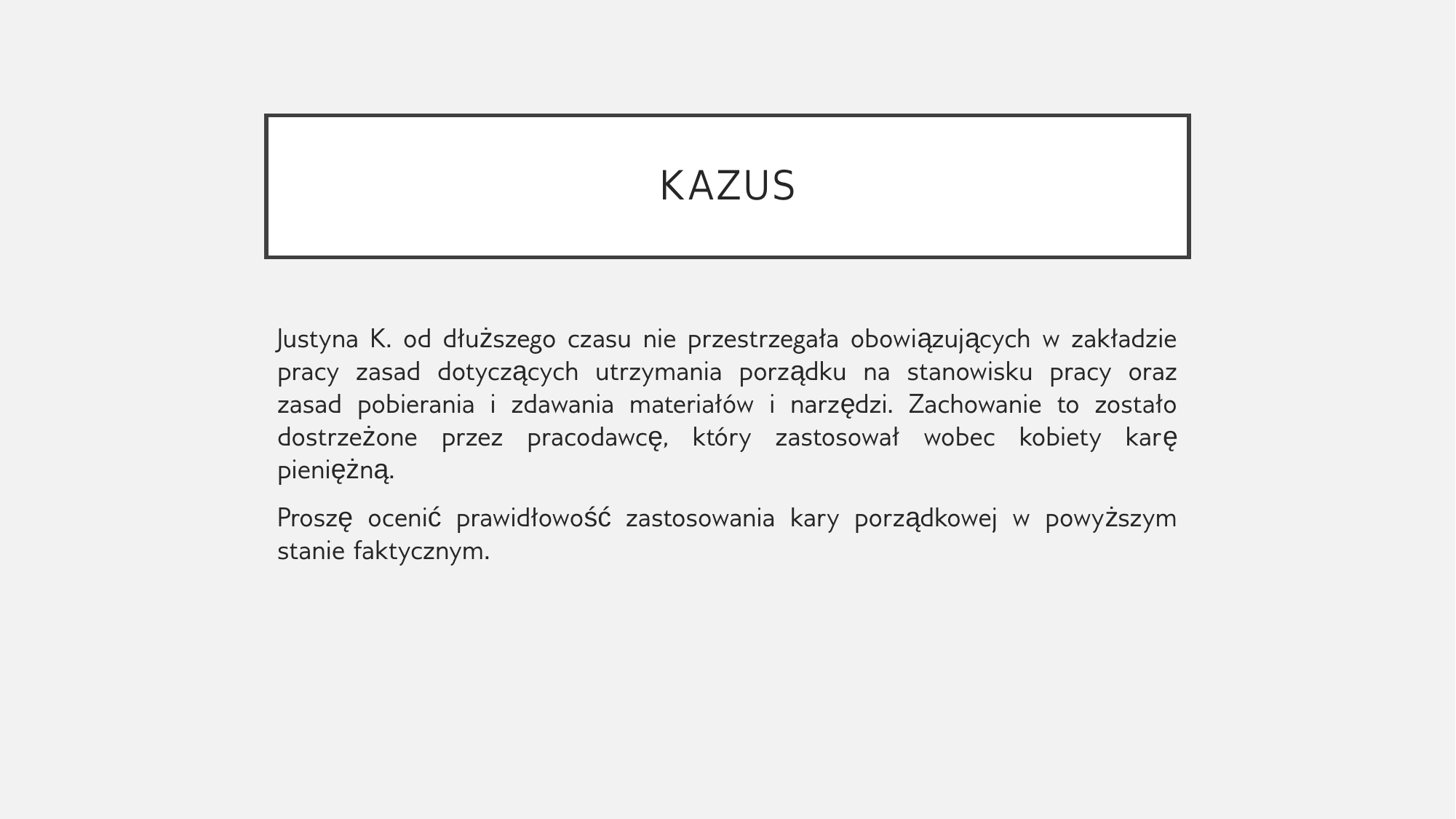

# Kazus
Justyna K. od dłuższego czasu nie przestrzegała obowiązujących w zakładzie pracy zasad dotyczących utrzymania porządku na stanowisku pracy oraz zasad pobierania i zdawania materiałów i narzędzi. Zachowanie to zostało dostrzeżone przez pracodawcę, który zastosował wobec kobiety karę pieniężną.
Proszę ocenić prawidłowość zastosowania kary porządkowej w powyższym stanie faktycznym.